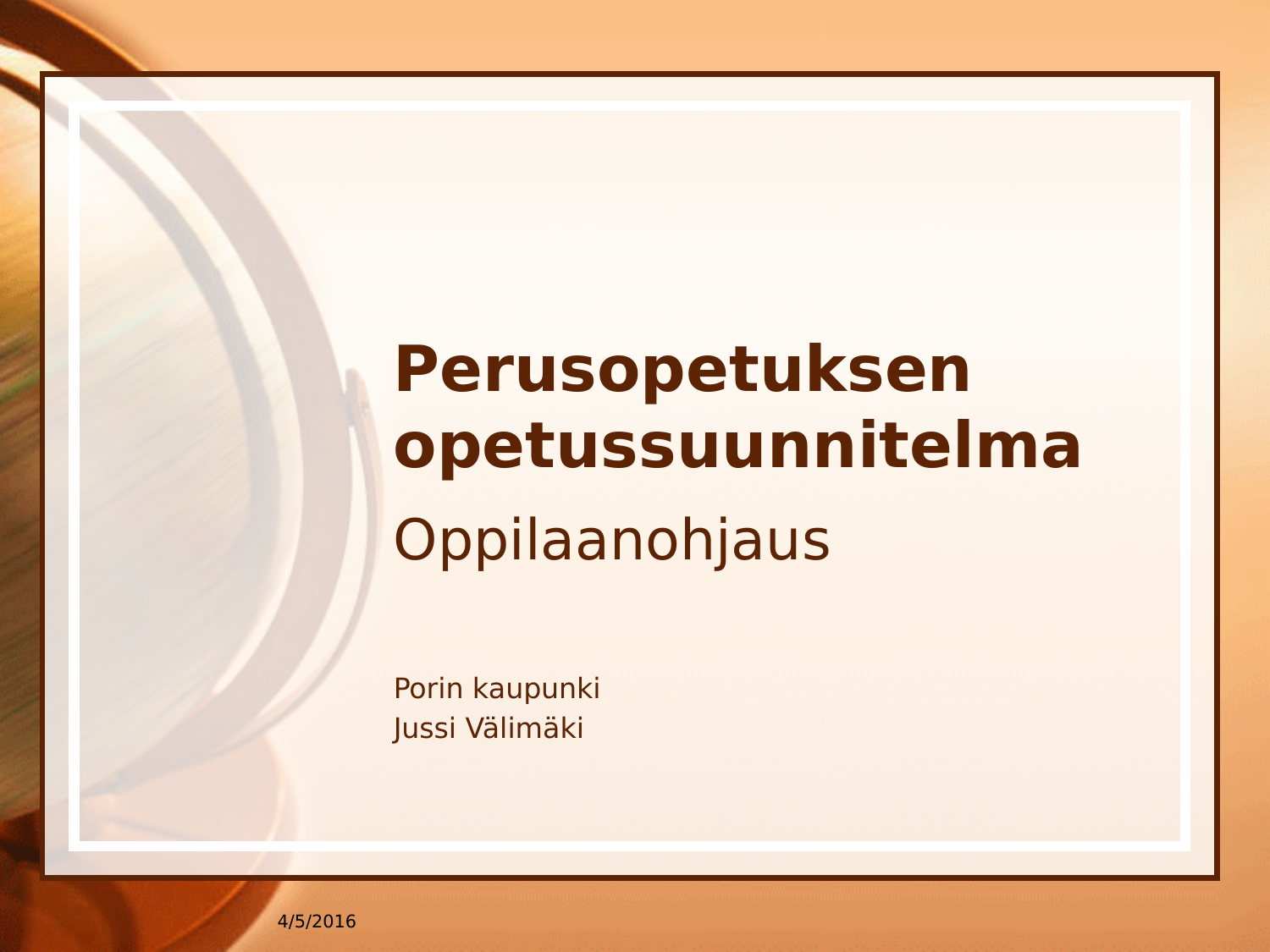

# Perusopetuksen opetussuunnitelma
Oppilaanohjaus

Porin kaupunki
Jussi Välimäki
4/5/2016